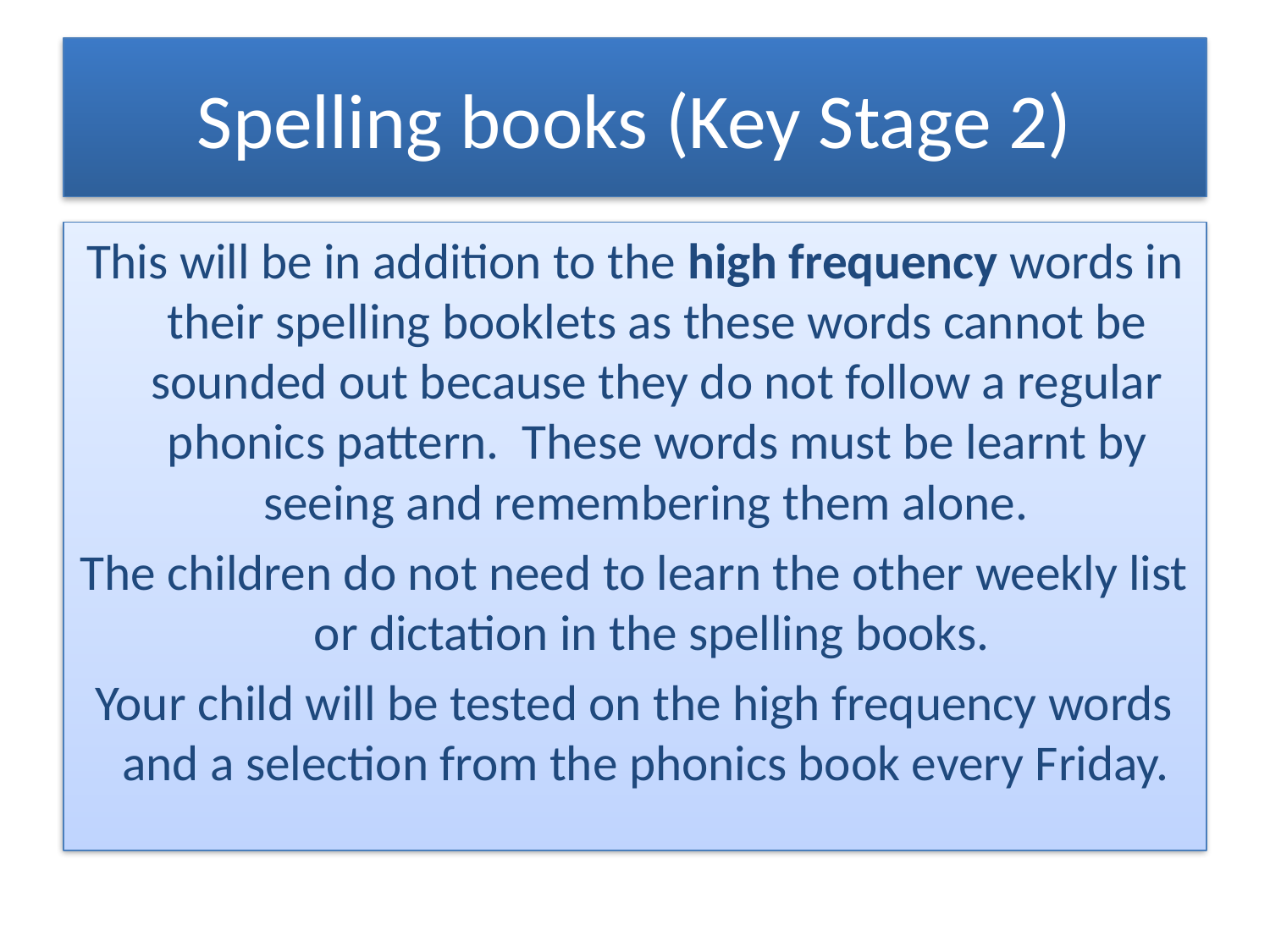

# Spelling books (Key Stage 2)
This will be in addition to the high frequency words in their spelling booklets as these words cannot be sounded out because they do not follow a regular phonics pattern.  These words must be learnt by seeing and remembering them alone.
The children do not need to learn the other weekly list or dictation in the spelling books.
Your child will be tested on the high frequency words and a selection from the phonics book every Friday.